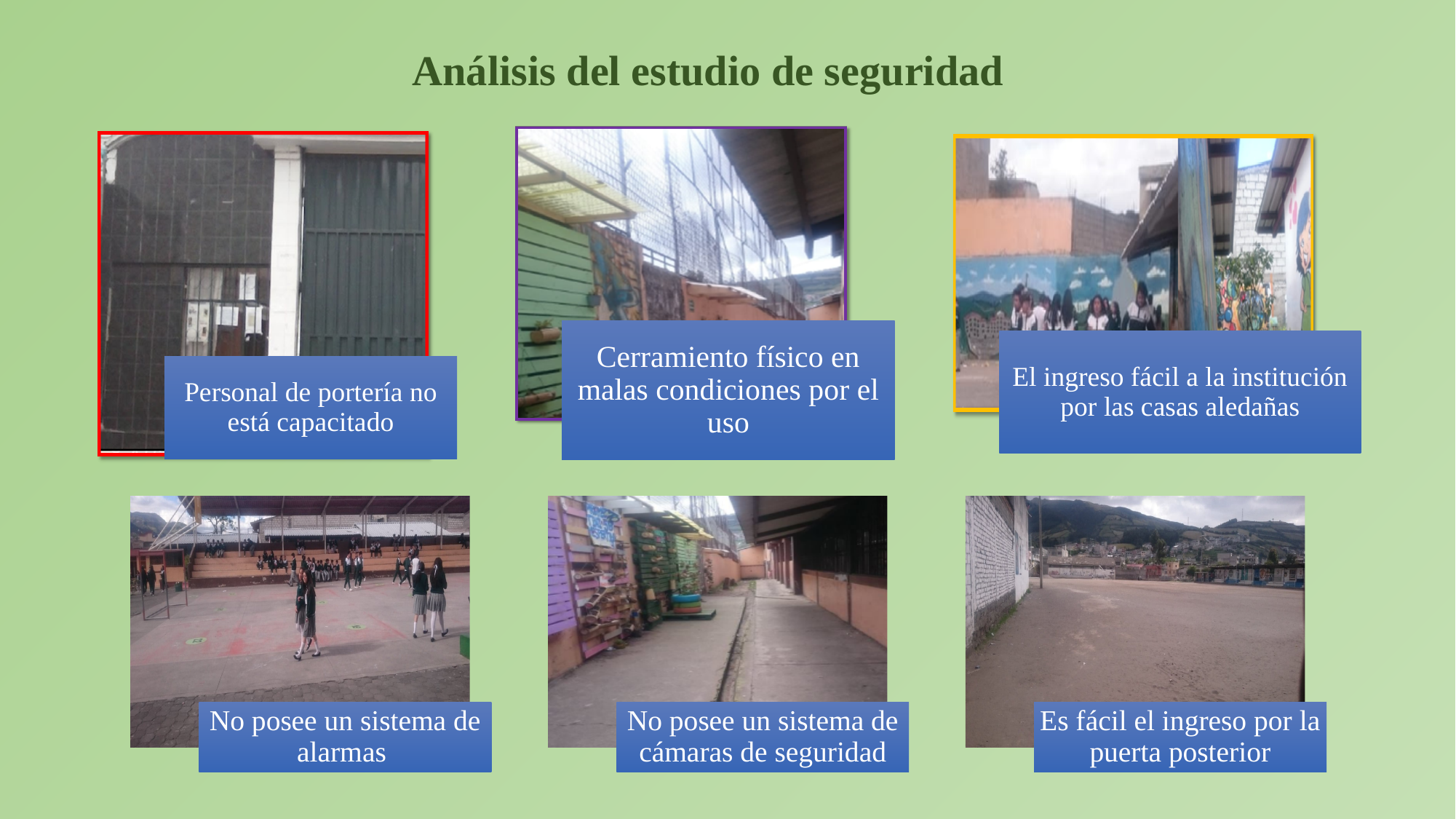

Análisis del estudio de seguridad
Personal de portería no está capacitado
Cerramiento físico en malas condiciones por el uso
El ingreso fácil a la institución por las casas aledañas
No posee un sistema de alarmas
No posee un sistema de cámaras de seguridad
Es fácil el ingreso por la puerta posterior